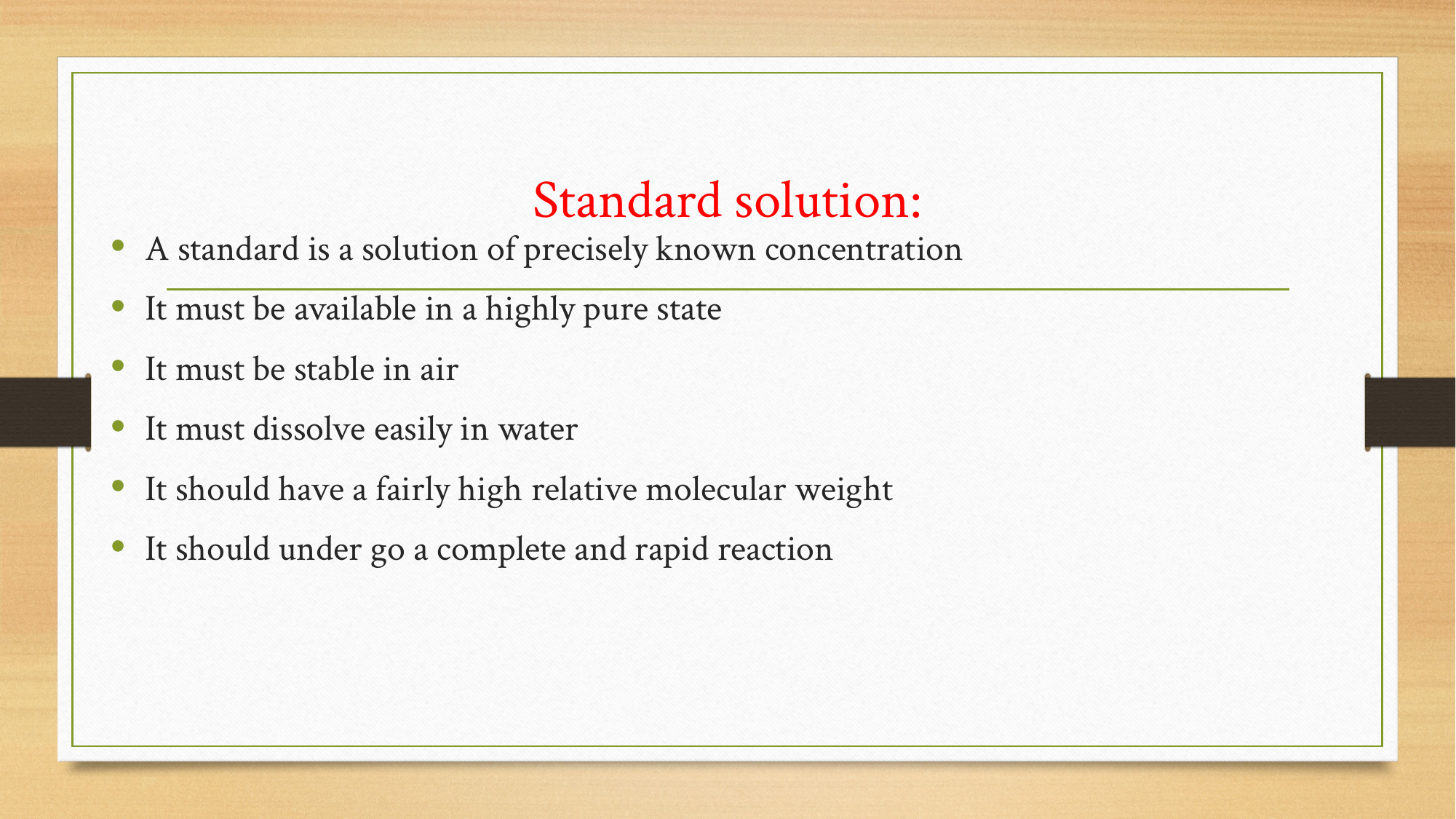

# Standard solution:
A standard is a solution of precisely known concentration
It must be available in a highly pure state
It must be stable in air
It must dissolve easily in water
It should have a fairly high relative molecular weight
It should under go a complete and rapid reaction